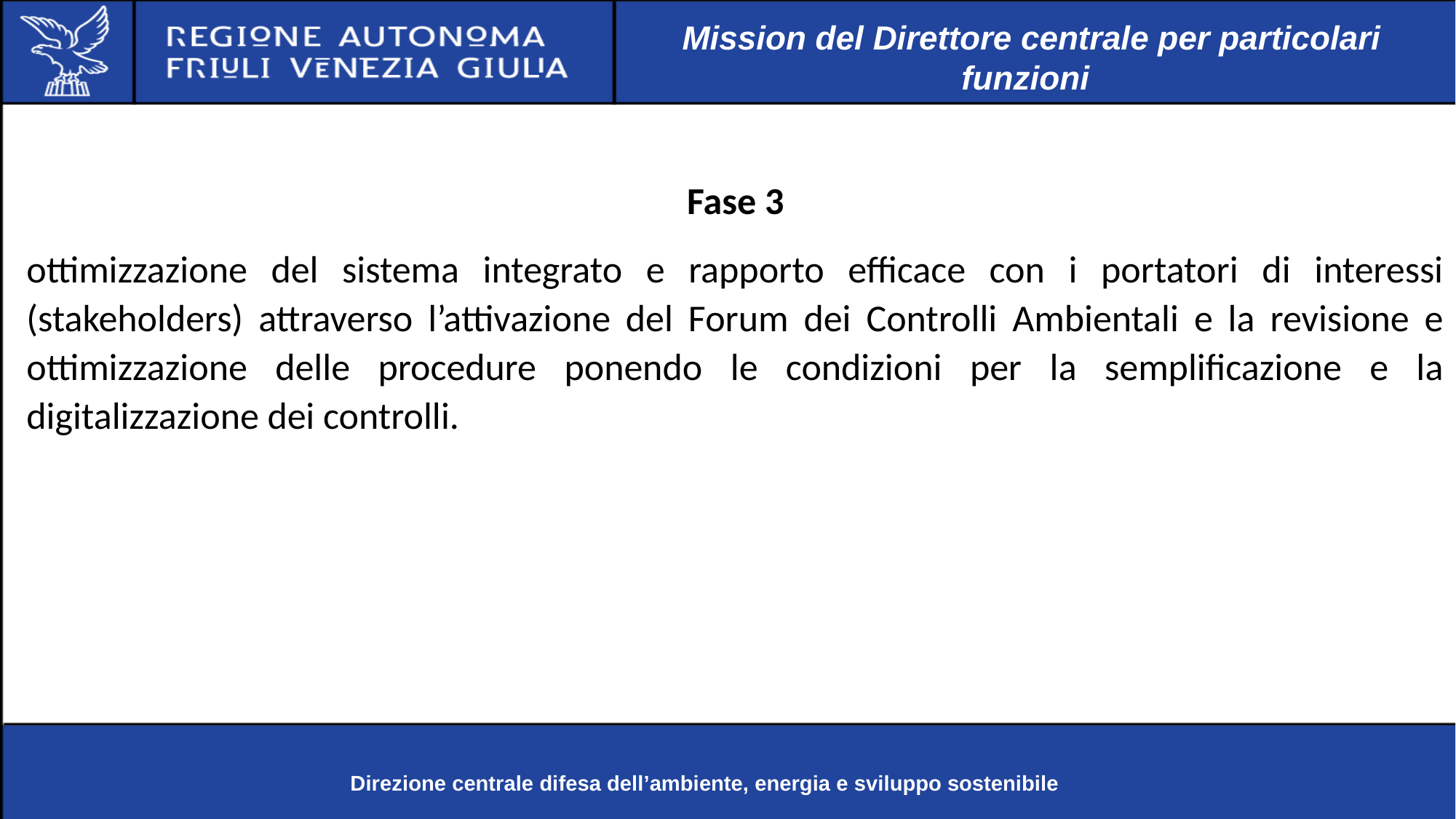

Mission del Direttore centrale per particolari funzioni

Fase 3
ottimizzazione del sistema integrato e rapporto efficace con i portatori di interessi (stakeholders) attraverso l’attivazione del Forum dei Controlli Ambientali e la revisione e ottimizzazione delle procedure ponendo le condizioni per la semplificazione e la digitalizzazione dei controlli.

Direzione centrale difesa dell’ambiente, energia e sviluppo sostenibile